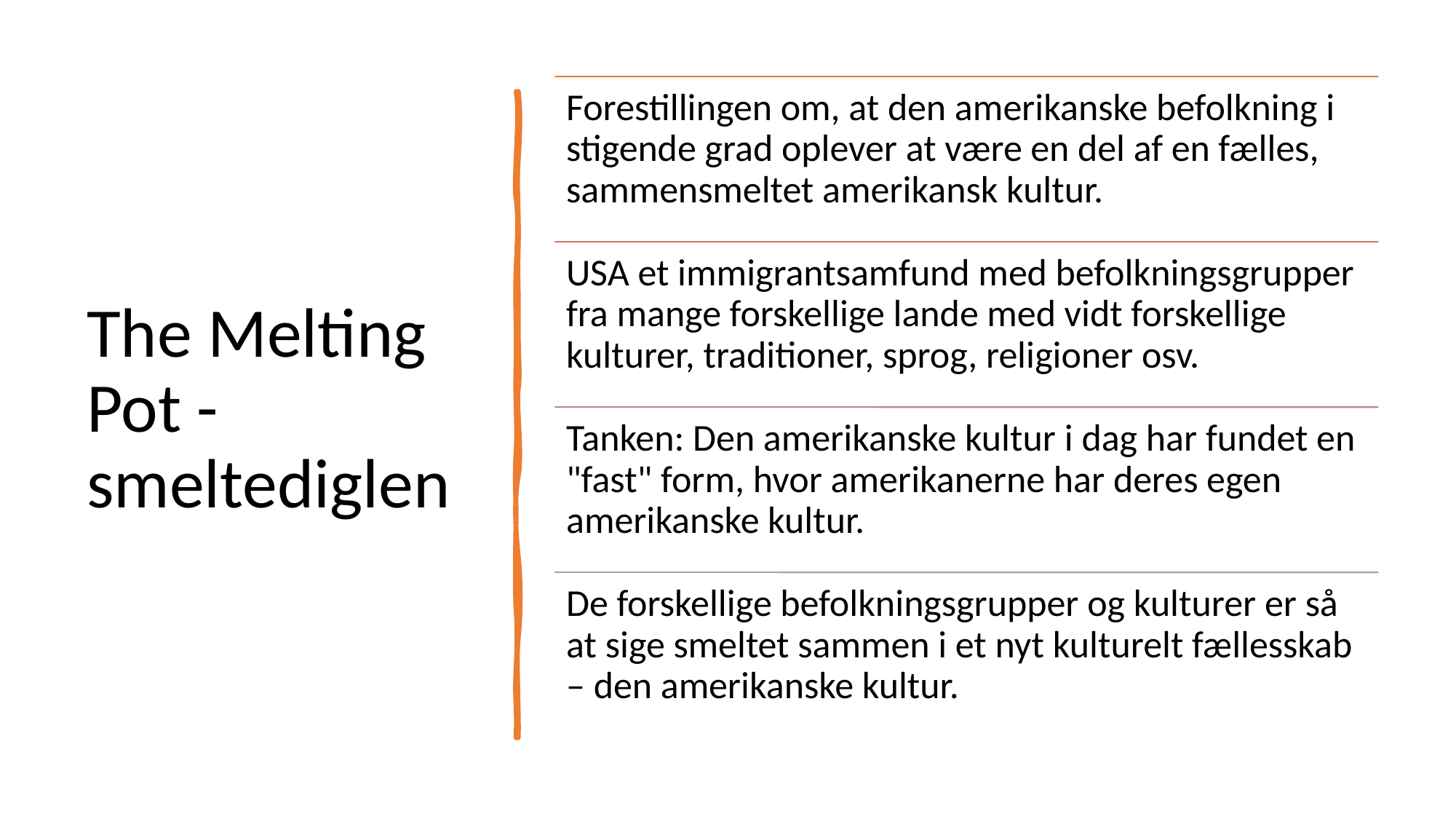

Forestillingen om, at den amerikanske befolkning i stigende grad oplever at være en del af en fælles, sammensmeltet amerikansk kultur.
USA et immigrantsamfund med befolkningsgrupper fra mange forskellige lande med vidt forskellige kulturer, traditioner, sprog, religioner osv.
Tanken: Den amerikanske kultur i dag har fundet en "fast" form, hvor amerikanerne har deres egen amerikanske kultur.
De forskellige befolkningsgrupper og kulturer er så at sige smeltet sammen i et nyt kulturelt fællesskab – den amerikanske kultur.
# The Melting Pot - smeltediglen